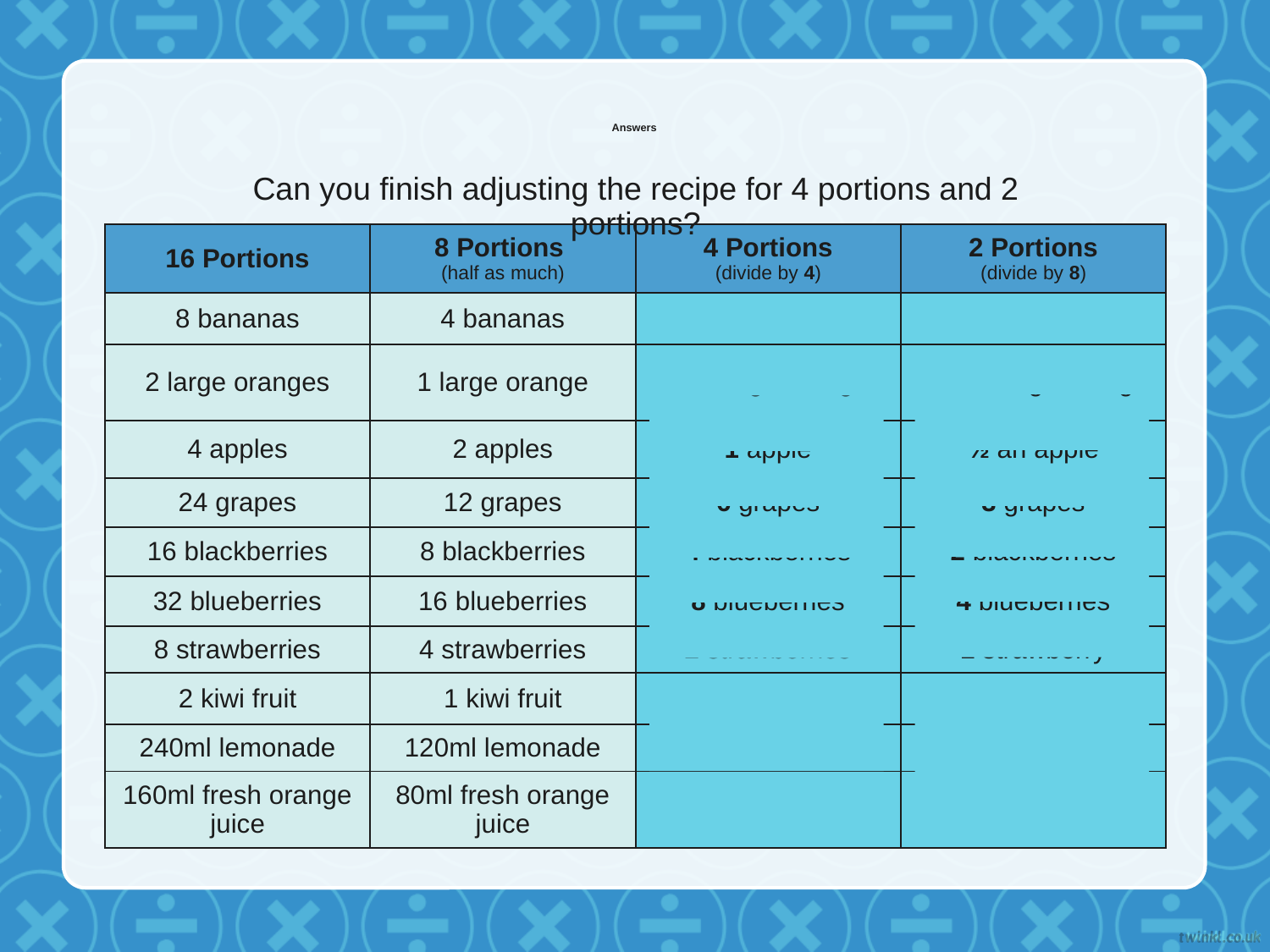

# Answers
Can you finish adjusting the recipe for 4 portions and 2 portions?
| 16 Portions | 8 Portions (half as much) | 4 Portions (divide by 4) | 2 Portions (divide by 8) |
| --- | --- | --- | --- |
| 8 bananas | 4 bananas | 2 bananas | 1 banana |
| 2 large oranges | 1 large orange | ½ a large orange | ¼ of a large orange |
| 4 apples | 2 apples | 1 apple | ½ an apple |
| 24 grapes | 12 grapes | 6 grapes | 3 grapes |
| 16 blackberries | 8 blackberries | 4 blackberries | 2 blackberries |
| 32 blueberries | 16 blueberries | 8 blueberries | 4 blueberries |
| 8 strawberries | 4 strawberries | 2 strawberries | 1 strawberry |
| 2 kiwi fruit | 1 kiwi fruit | ½ a kiwi fruit | ¼ of a kiwi fruit |
| 240ml lemonade | 120ml lemonade | 60ml lemonade | 30ml lemonade |
| 160ml fresh orange juice | 80ml fresh orange juice | 40ml fresh orange juice | 20ml fresh orange juice |